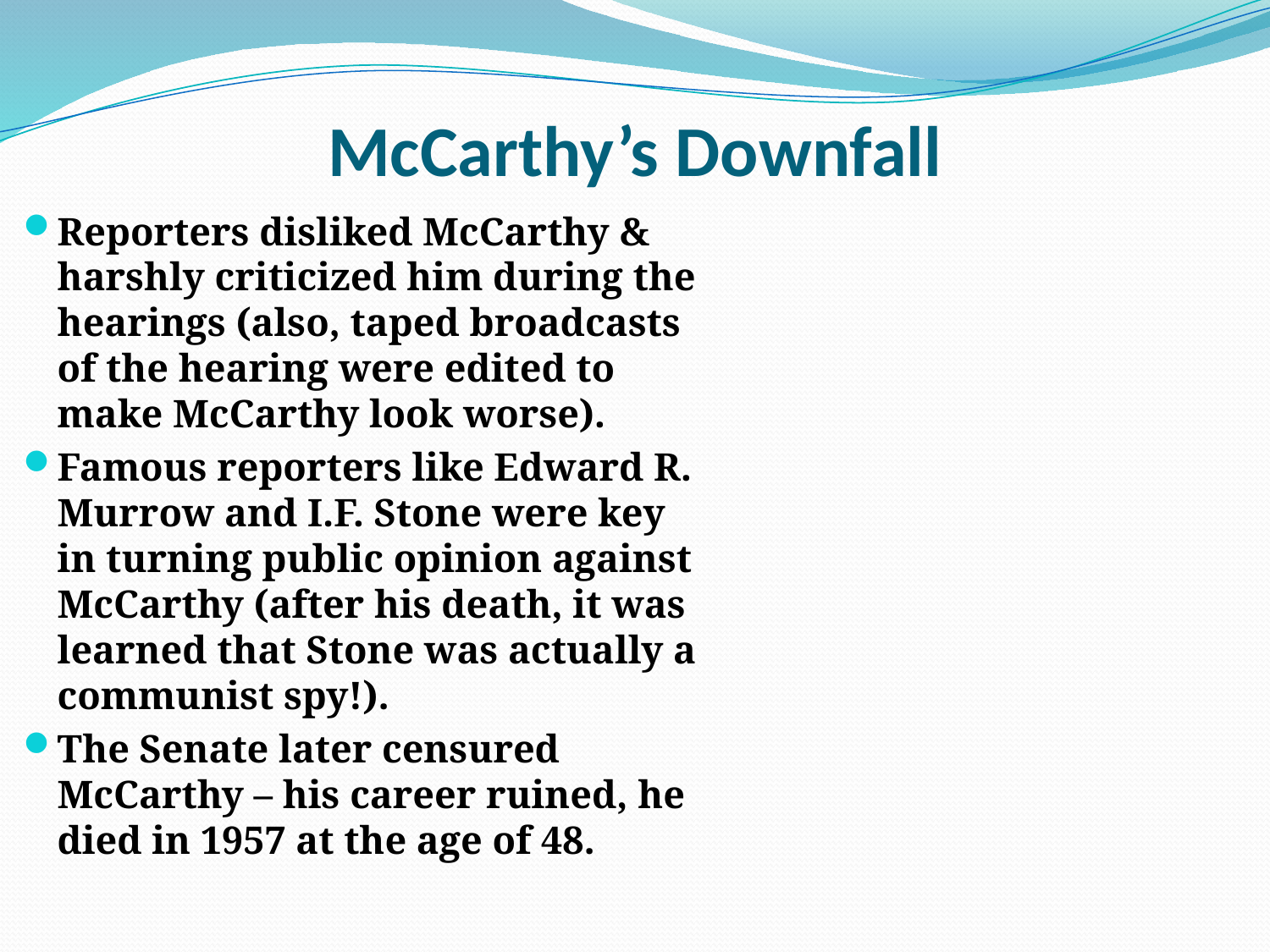

# McCarthy’s Downfall
Reporters disliked McCarthy & harshly criticized him during the hearings (also, taped broadcasts of the hearing were edited to make McCarthy look worse).
Famous reporters like Edward R. Murrow and I.F. Stone were key in turning public opinion against McCarthy (after his death, it was learned that Stone was actually a communist spy!).
The Senate later censured McCarthy – his career ruined, he died in 1957 at the age of 48.